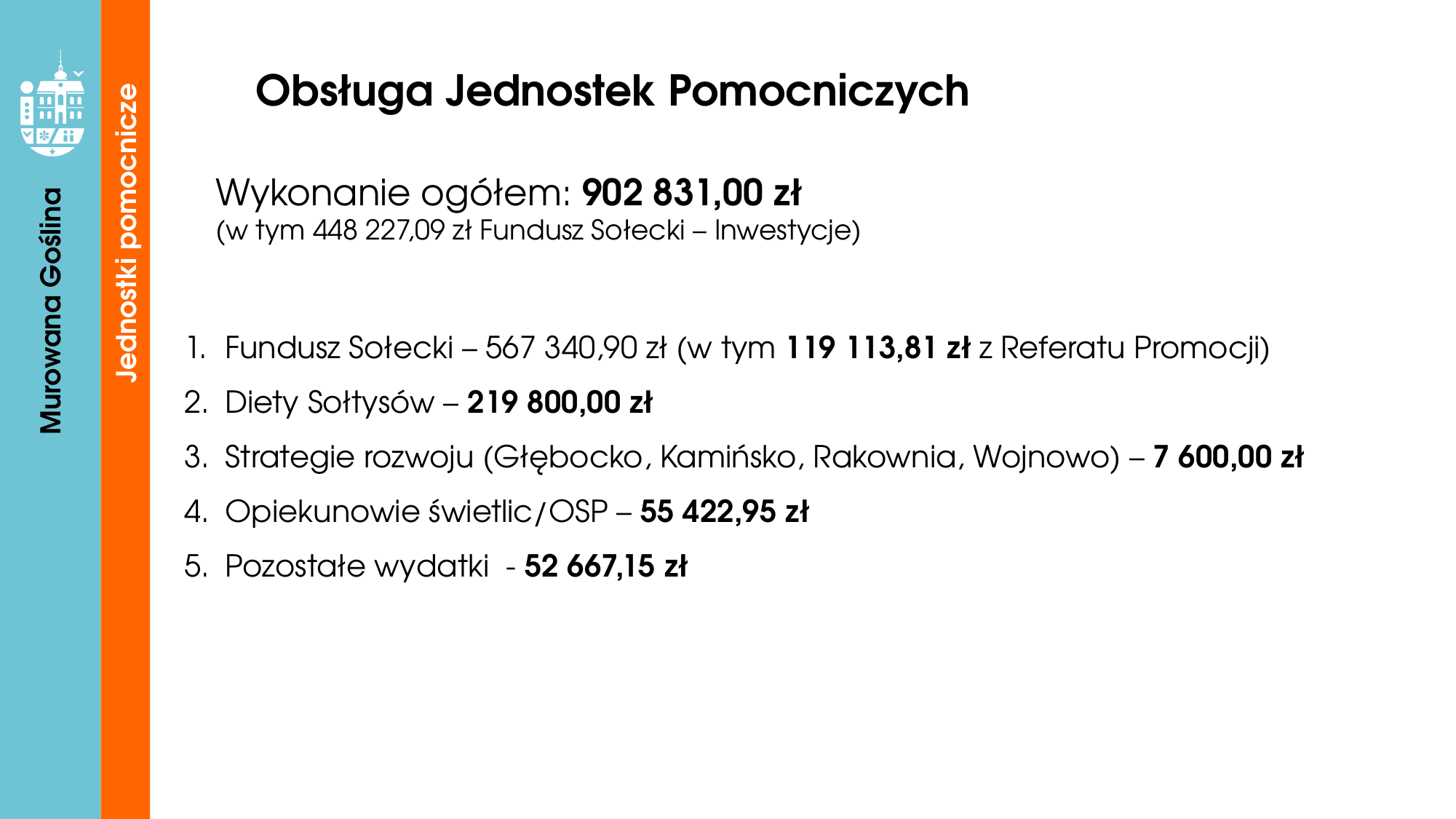

Obsługa Jednostek Pomocniczych
Wykonanie ogółem: 902 831,00 zł
(w tym 448 227,09 zł Fundusz Sołecki – Inwestycje)
Jednostki pomocnicze
Fundusz Sołecki – 567 340,90 zł (w tym 119 113,81 zł z Referatu Promocji)
Diety Sołtysów – 219 800,00 zł
Strategie rozwoju (Głębocko, Kamińsko, Rakownia, Wojnowo) – 7 600,00 zł
Opiekunowie świetlic/OSP – 55 422,95 zł
Pozostałe wydatki  - 52 667,15 zł